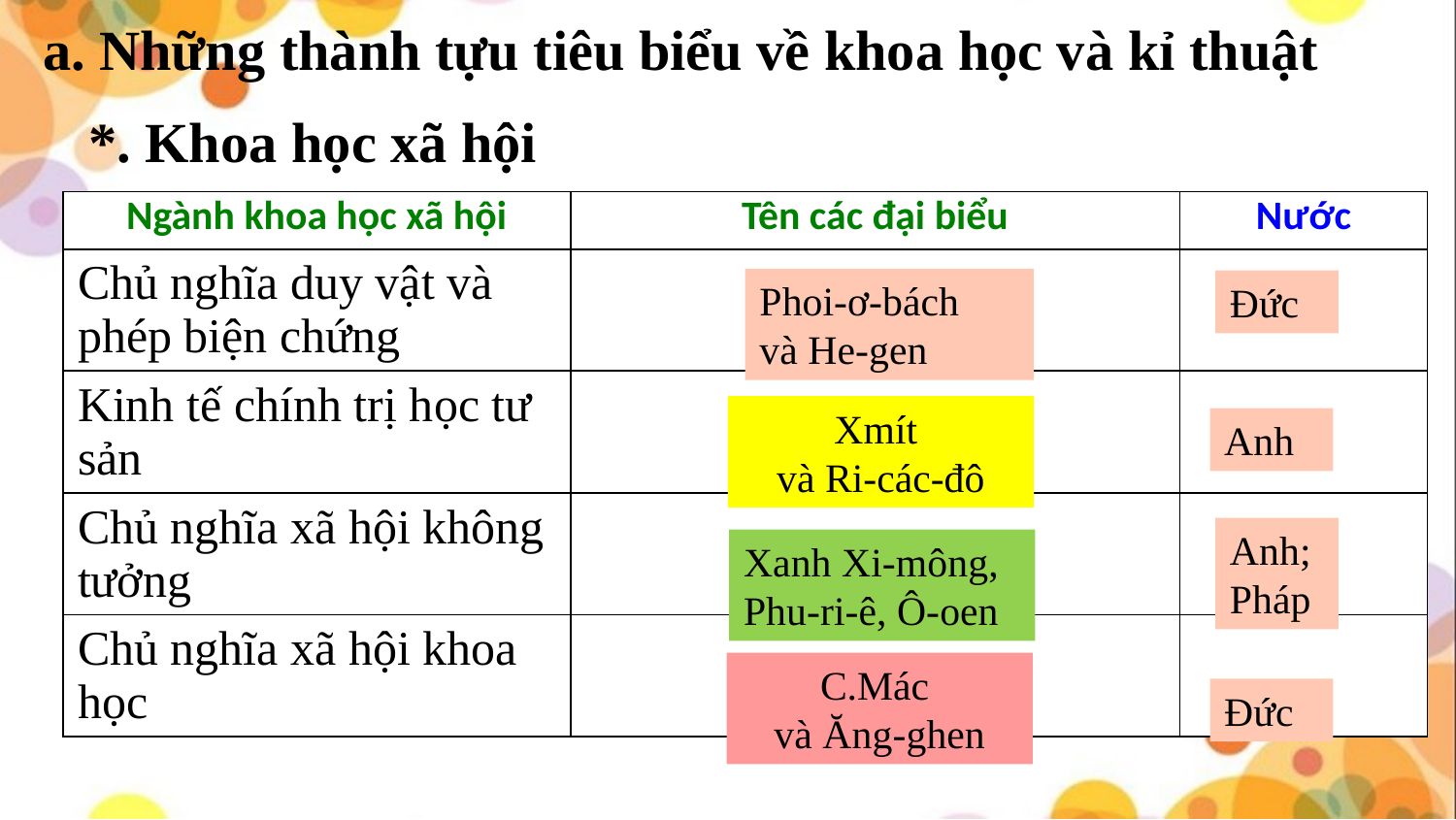

a. Những thành tựu tiêu biểu về khoa học và kỉ thuật
*. Khoa học xã hội
| Ngành khoa học xã hội | Tên các đại biểu | Nước |
| --- | --- | --- |
| Chủ nghĩa duy vật và phép biện chứng |  |  |
| Kinh tế chính trị học tư sản |  |  |
| Chủ nghĩa xã hội không tưởng |  |  |
| Chủ nghĩa xã hội khoa học |  |  |
Phoi-ơ-bách
và He-gen
Đức
Xmít
và Ri-các-đô
Anh
Anh; Pháp
Xanh Xi-mông, Phu-ri-ê, Ô-oen
C.Mác
và Ăng-ghen
Đức